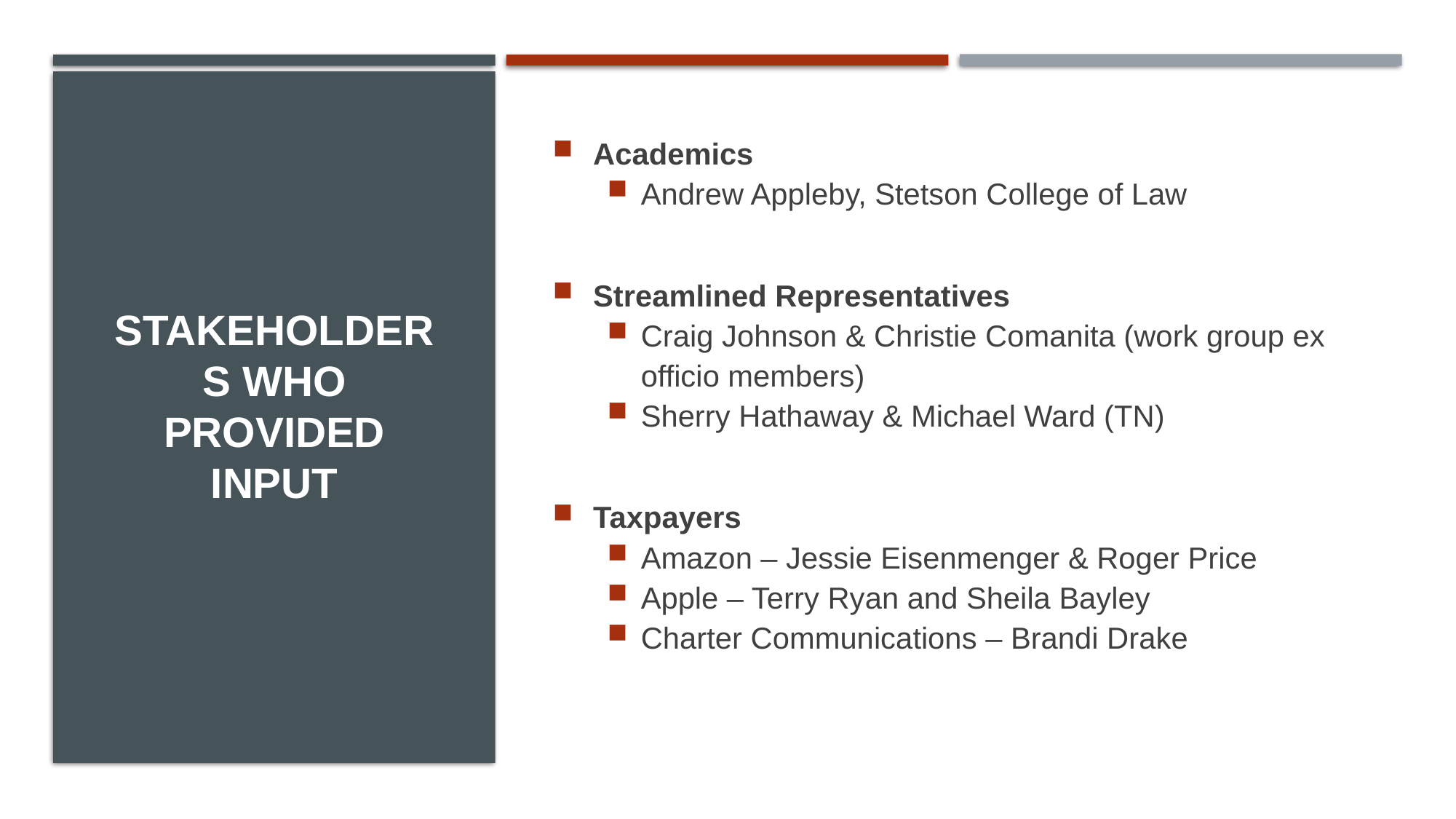

Academics
Andrew Appleby, Stetson College of Law

Streamlined Representatives
Craig Johnson & Christie Comanita (work group ex officio members)
Sherry Hathaway & Michael Ward (TN)

Taxpayers
Amazon – Jessie Eisenmenger & Roger Price
Apple – Terry Ryan and Sheila Bayley
Charter Communications – Brandi Drake

# Stakeholders who provided input